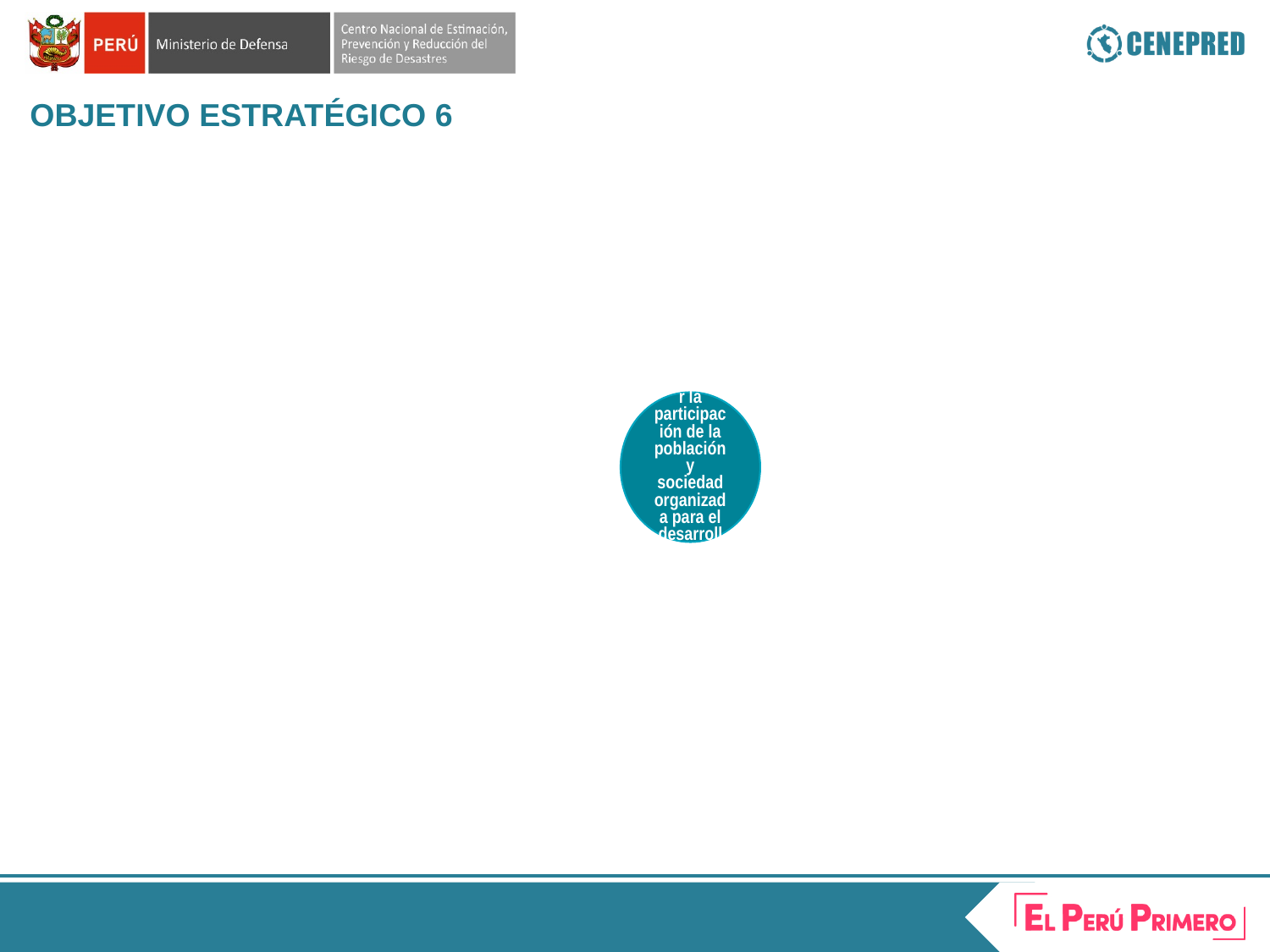

OBJETIVO ESTRATÉGICO 6
OBJETIVO. ESTRATÉGICO 6:
Fortalecer la participación de la población y sociedad organizada para el desarrollo de una cultura de prevención